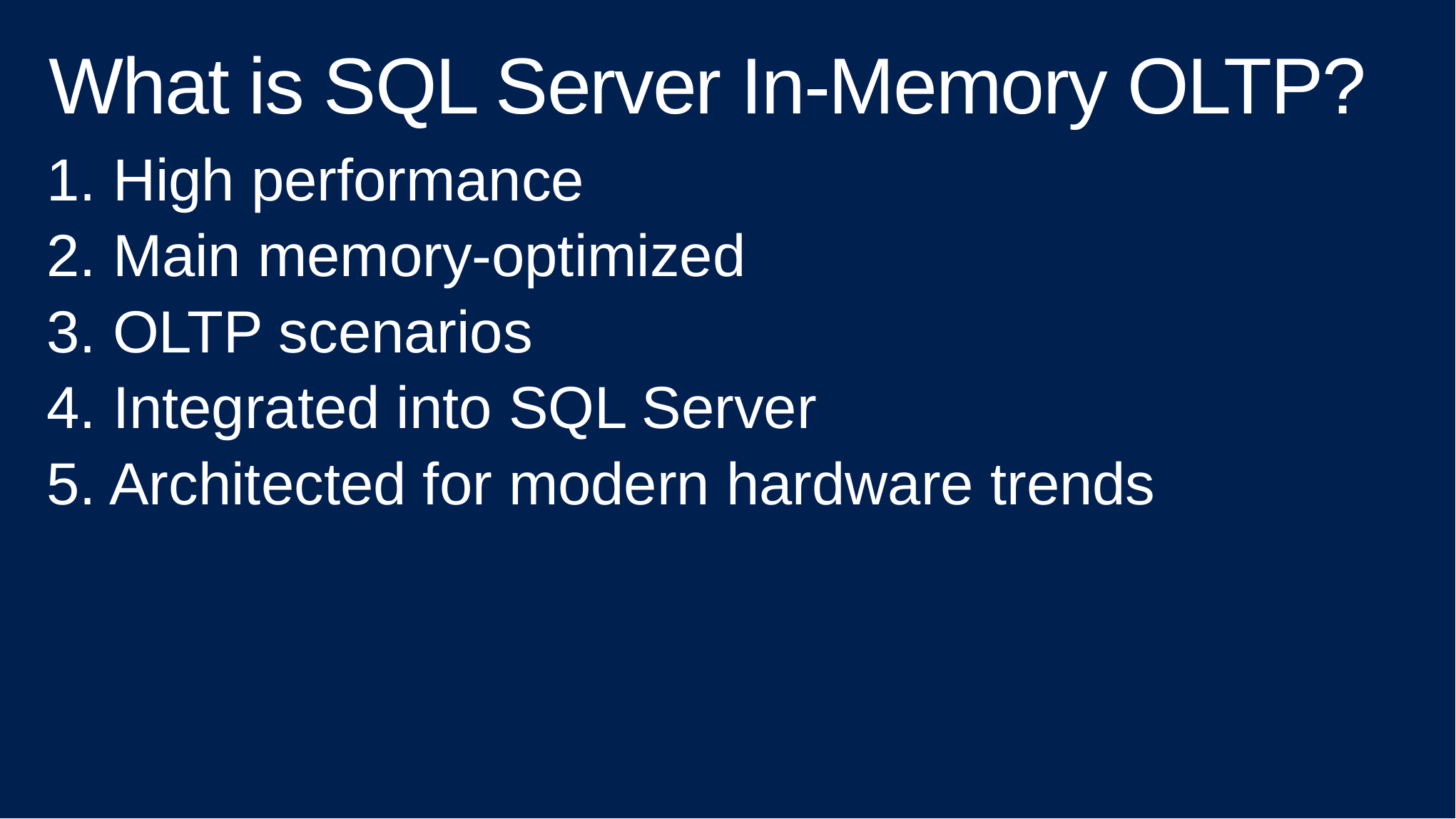

# What is SQL Server In-Memory OLTP?
1. High performance
2. Main memory-optimized
3. OLTP scenarios
4. Integrated into SQL Server
5. Architected for modern hardware trends